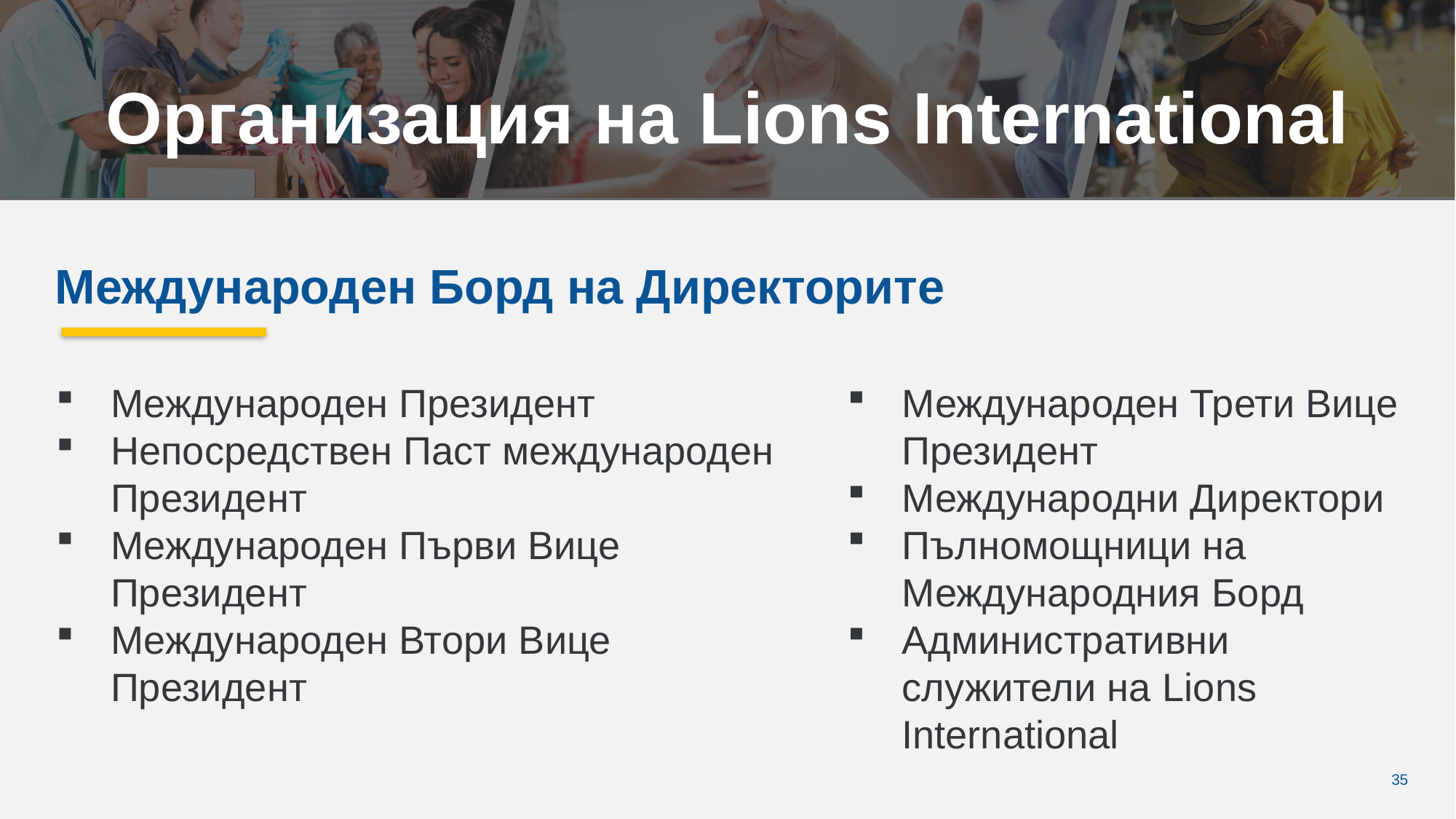

Организация на Lions International
Международен Борд на Директорите

Международен Президент
Непосредствен Паст международен Президент
Международен Първи Вице Президент
Международен Втори Вице Президент
Международен Трети Вице Президент
Международни Директори
Пълномощници на Международния Борд
Административни служители на Lions International